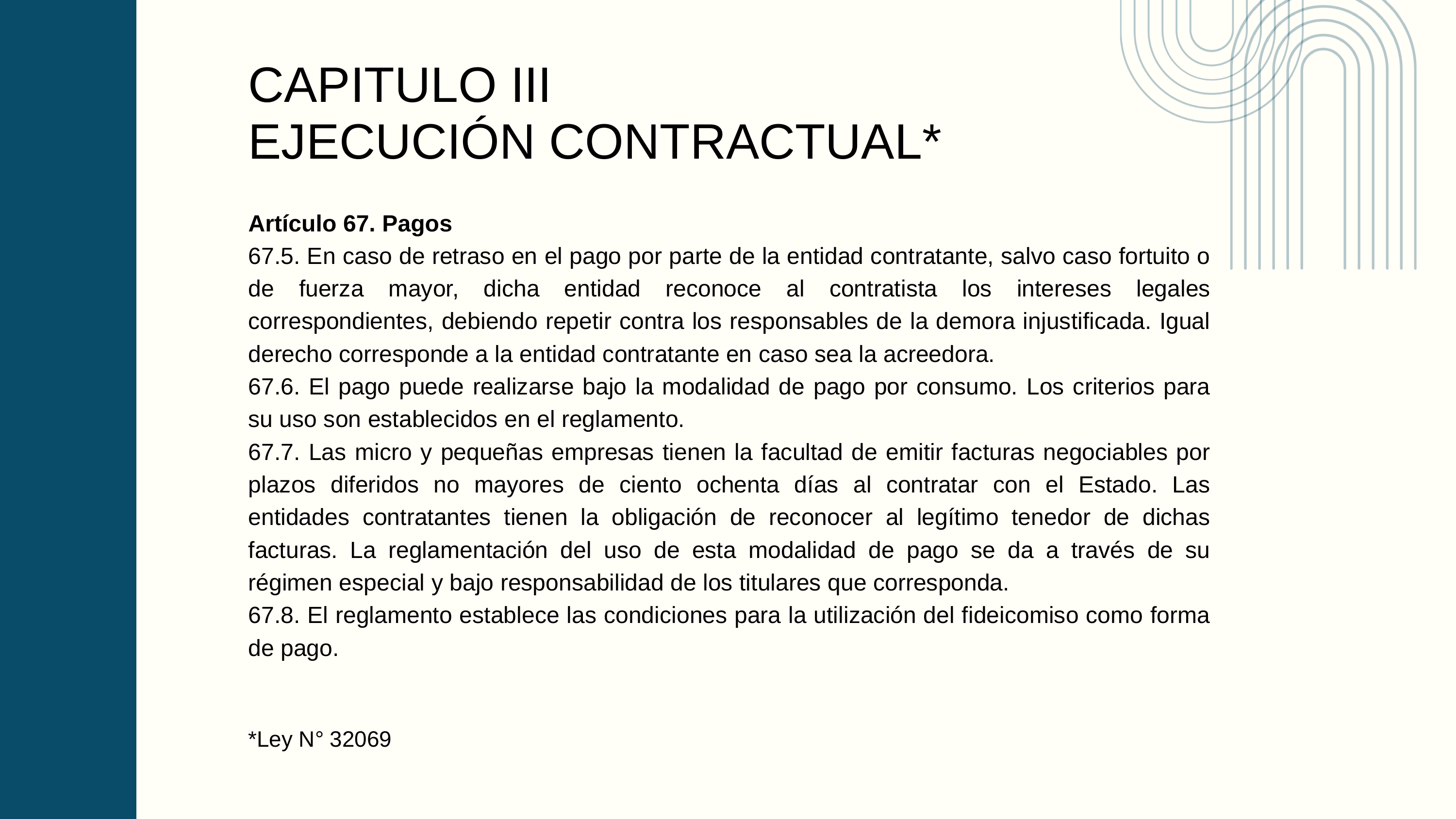

CAPITULO III
EJECUCIÓN CONTRACTUAL*
Artículo 67. Pagos
67.5. En caso de retraso en el pago por parte de la entidad contratante, salvo caso fortuito o de fuerza mayor, dicha entidad reconoce al contratista los intereses legales correspondientes, debiendo repetir contra los responsables de la demora injustificada. Igual derecho corresponde a la entidad contratante en caso sea la acreedora.
67.6. El pago puede realizarse bajo la modalidad de pago por consumo. Los criterios para su uso son establecidos en el reglamento.
67.7. Las micro y pequeñas empresas tienen la facultad de emitir facturas negociables por plazos diferidos no mayores de ciento ochenta días al contratar con el Estado. Las entidades contratantes tienen la obligación de reconocer al legítimo tenedor de dichas facturas. La reglamentación del uso de esta modalidad de pago se da a través de su régimen especial y bajo responsabilidad de los titulares que corresponda.
67.8. El reglamento establece las condiciones para la utilización del fideicomiso como forma de pago.
*Ley N° 32069